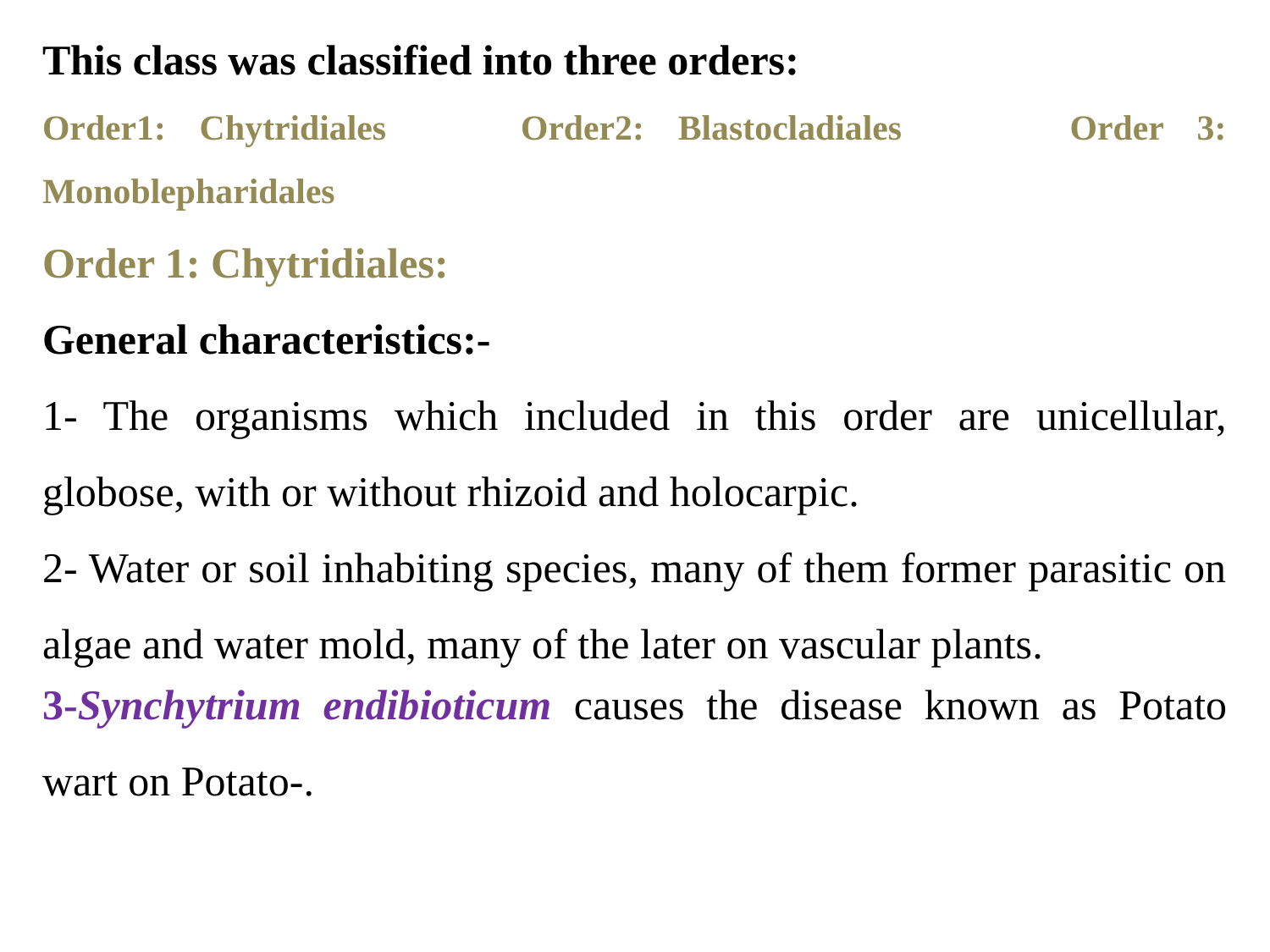

This class was classified into three orders:
Order1: Chytridiales    Order2: Blastocladiales     Order 3: Monoblepharidales
Order 1: Chytridiales:
General characteristics:-
1- The organisms which included in this order are unicellular, globose, with or without rhizoid and holocarpic.
2- Water or soil inhabiting species, many of them former parasitic on algae and water mold, many of the later on vascular plants.
3-Synchytrium endibioticum causes the disease known as Potato wart on Potato-.